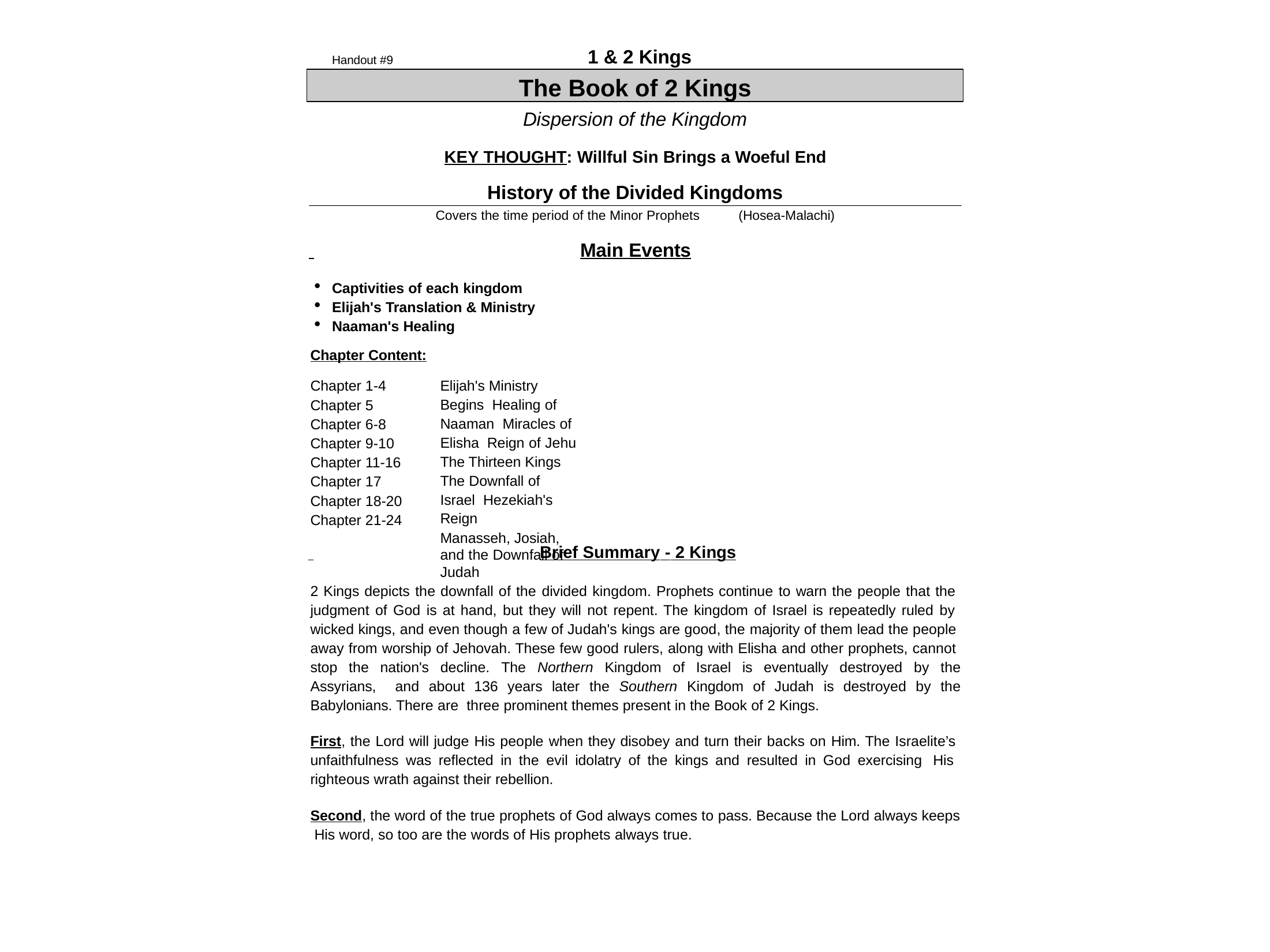

1 & 2 Kings
Handout #9
The Book of 2 Kings
Dispersion of the Kingdom
KEY THOUGHT: Willful Sin Brings a Woeful End
History of the Divided Kingdoms
Covers the time period of the Minor Prophets	(Hosea-Malachi)

 	Main Events
Captivities of each kingdom
Elijah's Translation & Ministry
Naaman's Healing
Chapter Content:

Chapter 1-4
Chapter 5
Chapter 6-8
Chapter 9-10
Chapter 11-16
Chapter 17
Chapter 18-20
Chapter 21-24
Elijah's Ministry Begins  Healing of Naaman  Miracles of Elisha  Reign of Jehu
The Thirteen Kings  The Downfall of Israel  Hezekiah's Reign
Manasseh, Josiah, and the Downfall of Judah
 	Brief Summary - 2 Kings
2 Kings depicts the downfall of the divided kingdom. Prophets continue to warn the people that the  judgment of God is at hand, but they will not repent. The kingdom of Israel is repeatedly ruled by  wicked kings, and even though a few of Judah's kings are good, the majority of them lead the people  away from worship of Jehovah. These few good rulers, along with Elisha and other prophets, cannot  stop the nation's decline. The Northern Kingdom of Israel is eventually destroyed by the Assyrians,  and about 136 years later the Southern Kingdom of Judah is destroyed by the Babylonians. There are  three prominent themes present in the Book of 2 Kings.
First, the Lord will judge His people when they disobey and turn their backs on Him. The Israelite’s  unfaithfulness was reflected in the evil idolatry of the kings and resulted in God exercising His  righteous wrath against their rebellion.
Second, the word of the true prophets of God always comes to pass. Because the Lord always keeps  His word, so too are the words of His prophets always true.